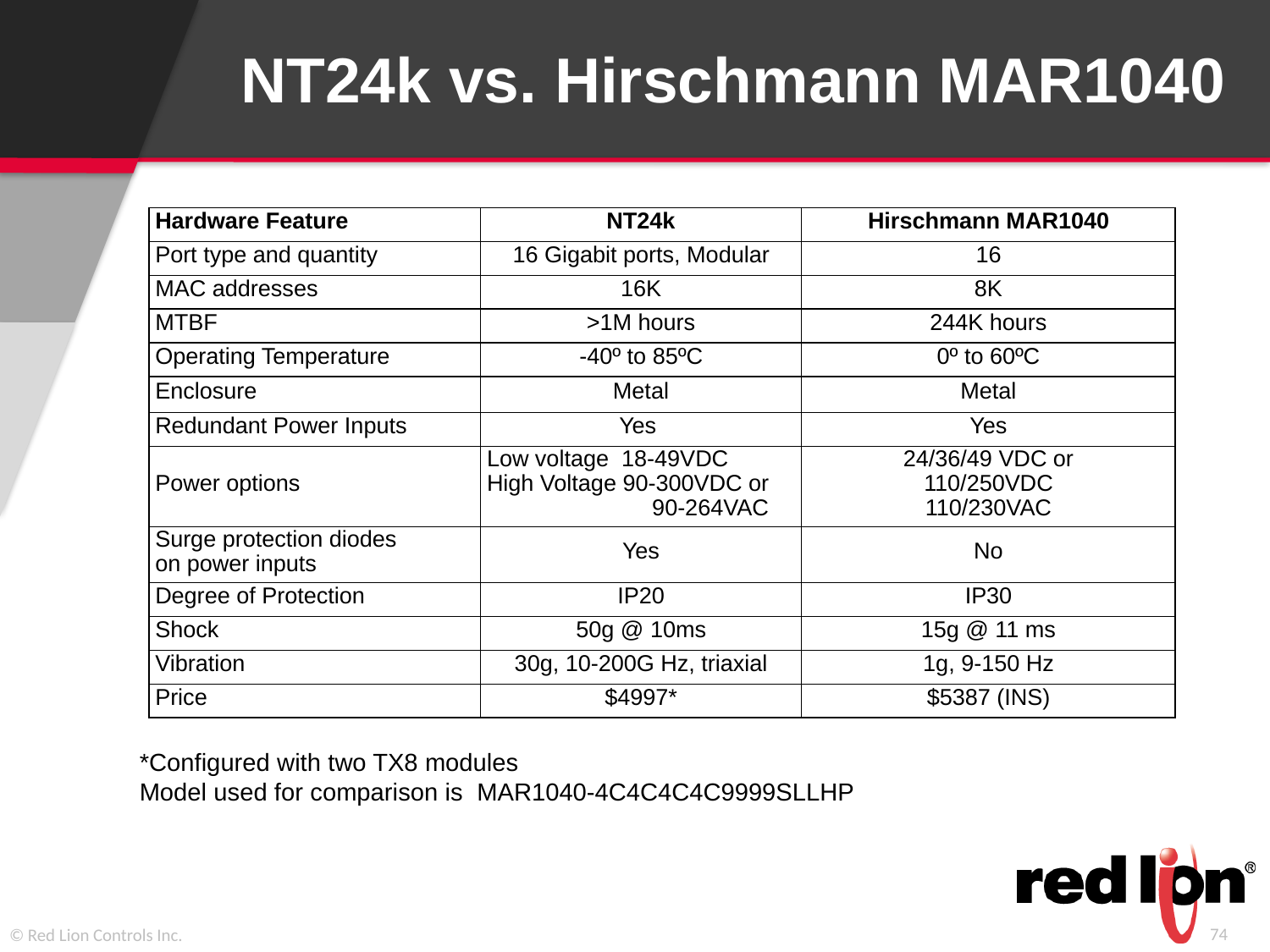

NT24k vs. Hirschmann MAR1040

| Hardware Feature | NT24k | Hirschmann MAR1040 |
| --- | --- | --- |
| Port type and quantity | 16 Gigabit ports, Modular | 16 |
| MAC addresses | 16K | 8K |
| MTBF | >1M hours | 244K hours |
| Operating Temperature | -40º to 85ºC | 0º to 60ºC |
| Enclosure | Metal | Metal |
| Redundant Power Inputs | Yes | Yes |
| Power options | Low voltage 18-49VDC High Voltage 90-300VDC or 90-264VAC | 24/36/49 VDC or 110/250VDC 110/230VAC |
| Surge protection diodes on power inputs | Yes | No |
| Degree of Protection | IP20 | IP30 |
| Shock | 50g @ 10ms | 15g @ 11 ms |
| Vibration | 30g, 10-200G Hz, triaxial | 1g, 9-150 Hz |
| Price | $4997\* | $5387 (INS) |
*Configured with two TX8 modules
Model used for comparison is  MAR1040-4C4C4C4C9999SLLHP